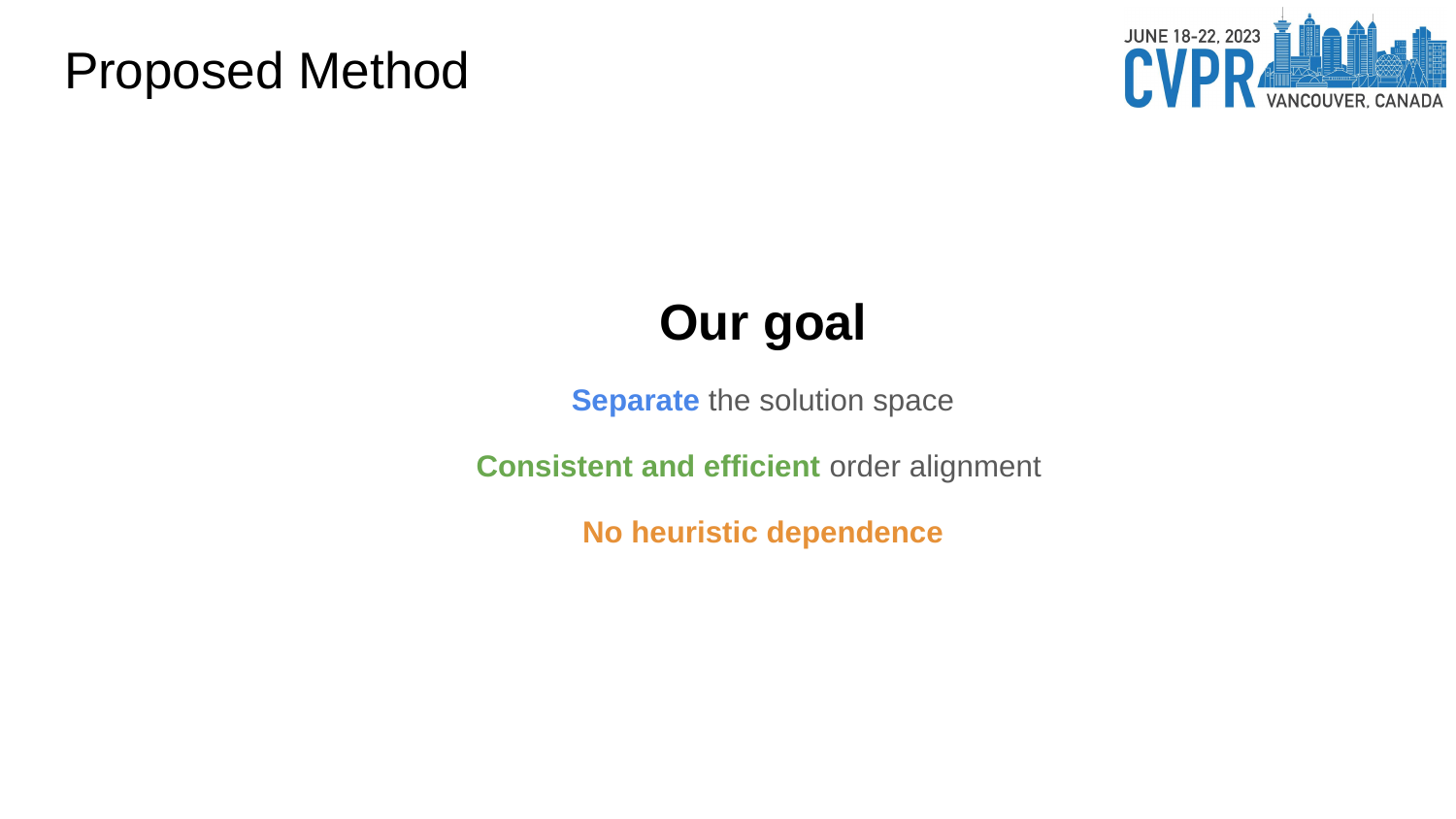

# Proposed Method
Our goal
Separate the solution space
Consistent and efficient order alignment
No heuristic dependence